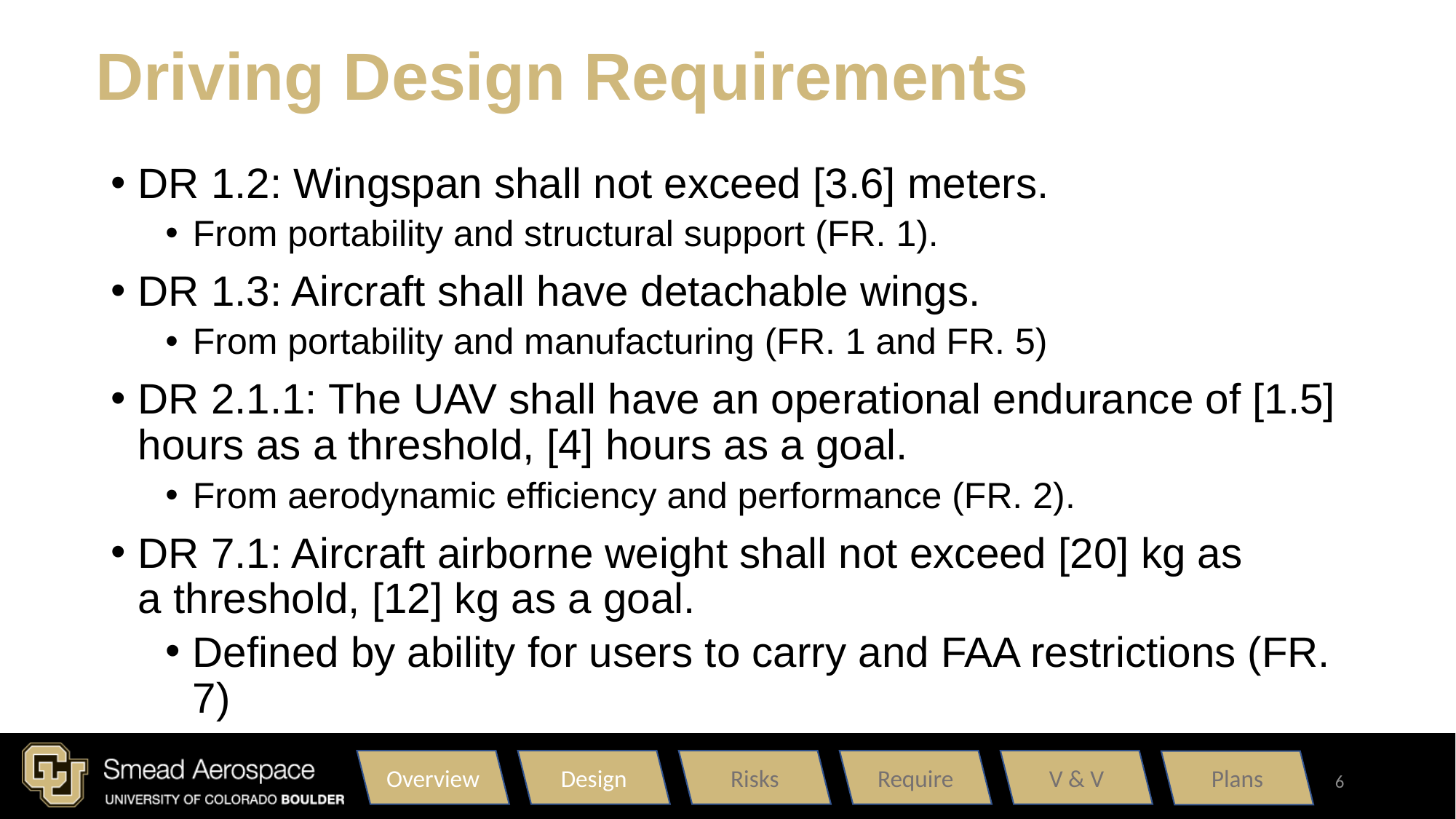

# Driving Design Requirements
DR 1.2: Wingspan shall not exceed [3.6] meters.
From portability and structural support (FR. 1).
DR 1.3: Aircraft shall have detachable wings.
From portability and manufacturing (FR. 1 and FR. 5)
DR 2.1.1: The UAV shall have an operational endurance of [1.5] hours as a threshold, [4] hours as a goal.
From aerodynamic efficiency and performance (FR. 2).
DR 7.1: Aircraft airborne weight shall not exceed [20] kg as a threshold, [12] kg as a goal.
Defined by ability for users to carry and FAA restrictions (FR. 7)

Overview
Design
Risks
Require
V & V
Plans
6